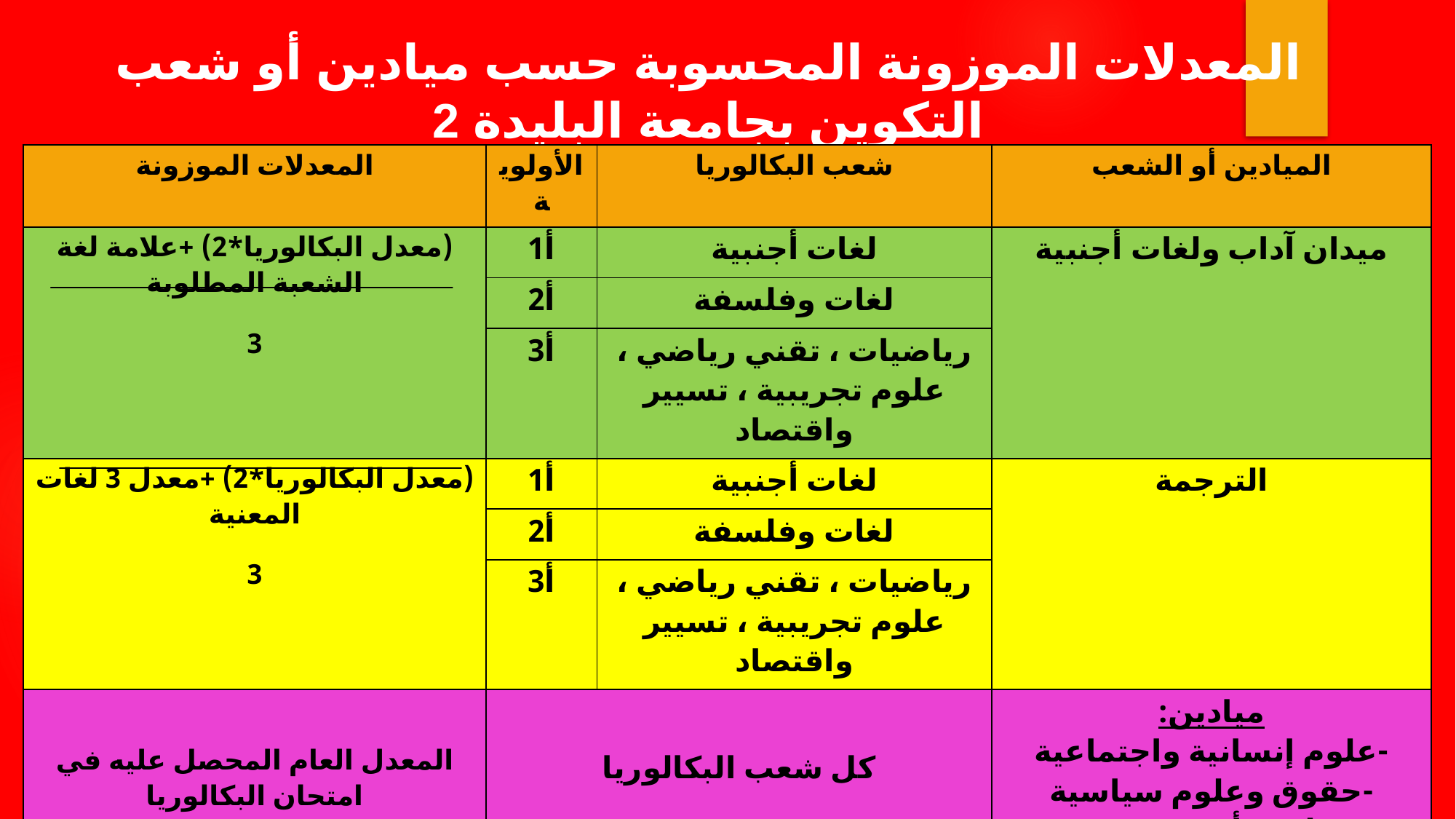

# المعدلات الموزونة المحسوبة حسب ميادين أو شعب التكوين بجامعة البليدة 2
| المعدلات الموزونة | الأولوية | شعب البكالوريا | الميادين أو الشعب |
| --- | --- | --- | --- |
| (معدل البكالوريا\*2) +علامة لغة الشعبة المطلوبة 3 | أ1 | لغات أجنبية | ميدان آداب ولغات أجنبية |
|  | أ2 | لغات وفلسفة |  |
|  | أ3 | رياضيات ، تقني رياضي ، علوم تجريبية ، تسيير واقتصاد |  |
| (معدل البكالوريا\*2) +معدل 3 لغات المعنية 3 | أ1 | لغات أجنبية | الترجمة |
|  | أ2 | لغات وفلسفة |  |
|  | أ3 | رياضيات ، تقني رياضي ، علوم تجريبية ، تسيير واقتصاد |  |
| المعدل العام المحصل عليه في امتحان البكالوريا | كل شعب البكالوريا |  | ميادين: -علوم إنسانية واجتماعية -حقوق وعلوم سياسية -لغة وأدب عربي -علوم اقتصادية و التسيير وعلوم تجارية |